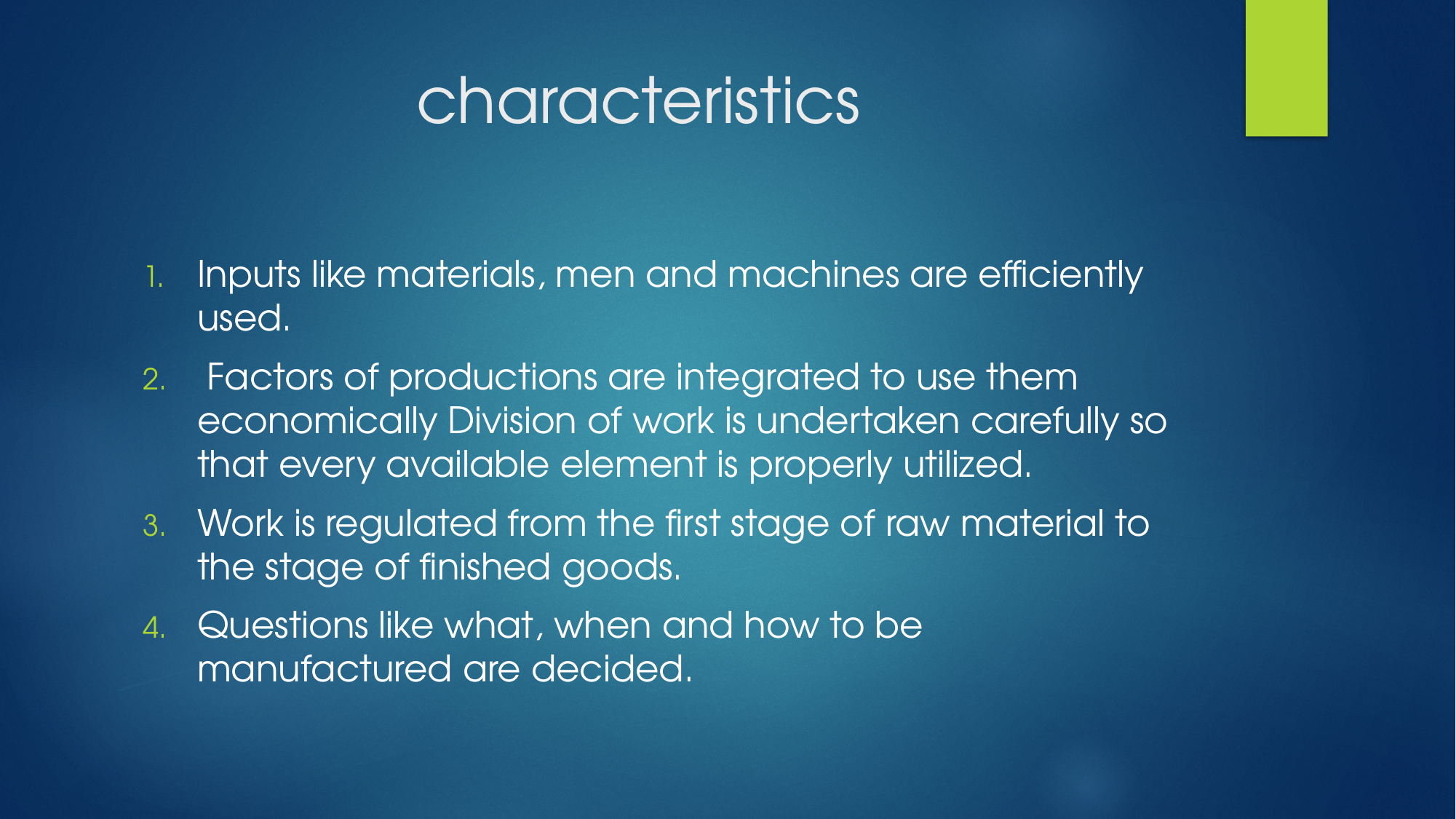

# characteristics
Inputs like materials, men and machines are efficiently used.
 Factors of productions are integrated to use them economically Division of work is undertaken carefully so that every available element is properly utilized.
Work is regulated from the first stage of raw material to the stage of finished goods.
Questions like what, when and how to be manufactured are decided.